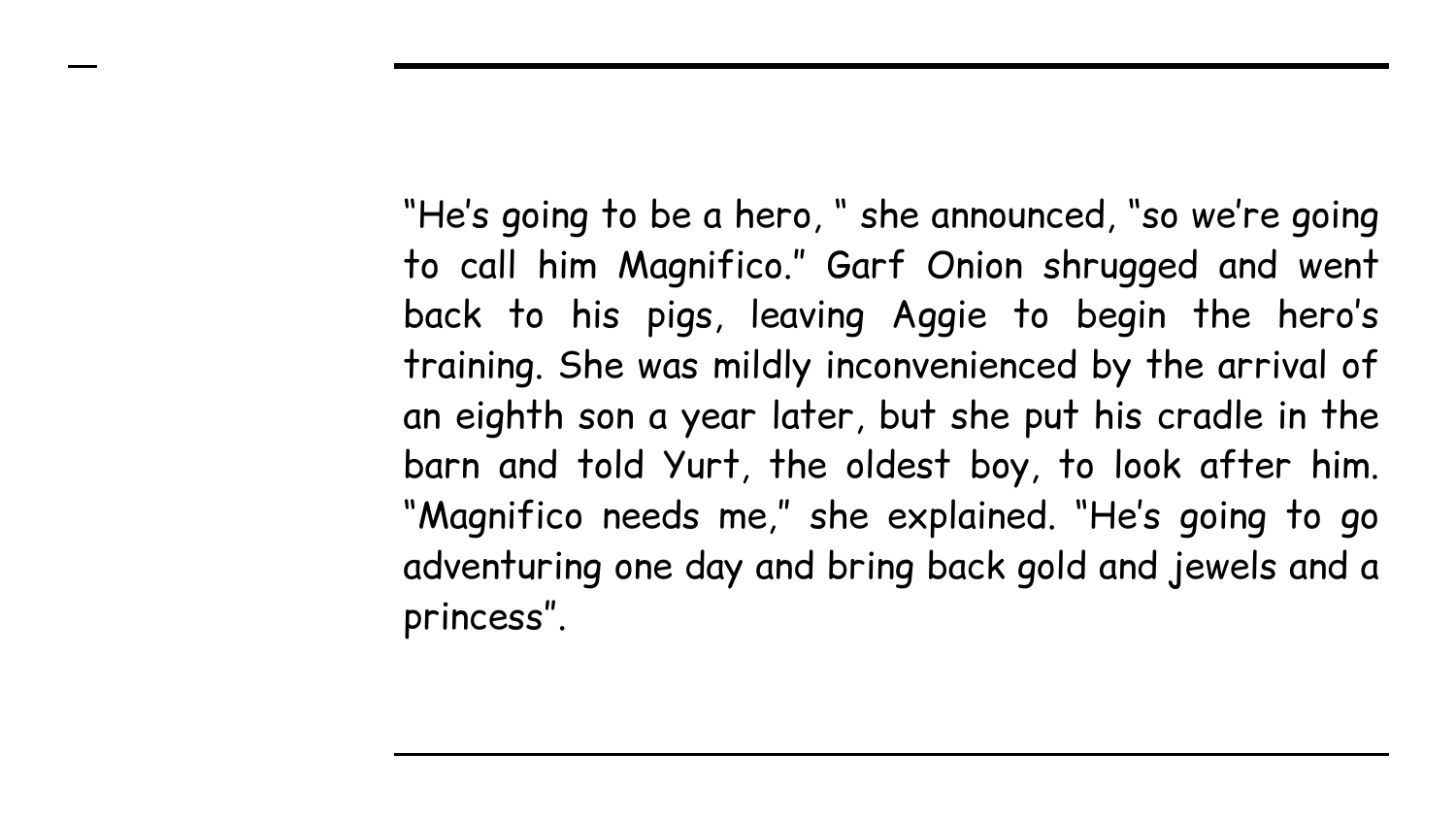

“He’s going to be a hero, “ she announced, “so we’re going to call him Magnifico.” Garf Onion shrugged and went back to his pigs, leaving Aggie to begin the hero’s training. She was mildly inconvenienced by the arrival of an eighth son a year later, but she put his cradle in the barn and told Yurt, the oldest boy, to look after him. “Magnifico needs me,” she explained. “He’s going to go adventuring one day and bring back gold and jewels and a princess”.